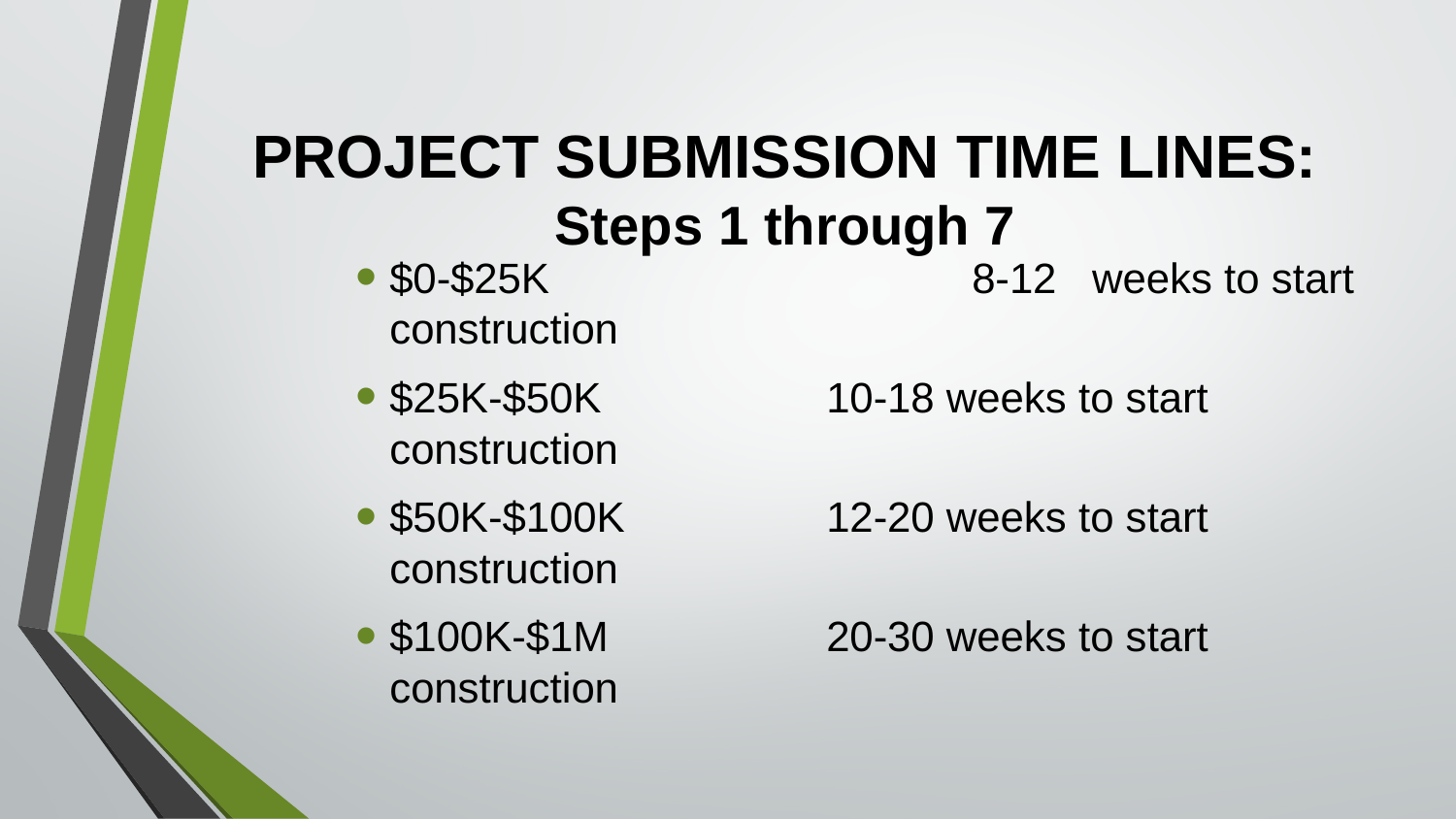

# PROJECT SUBMISSION TIME LINES: Steps 1 through 7
$0-$25K			8-12   weeks to start construction
$25K-$50K		10-18 weeks to start construction
$50K-$100K		12-20 weeks to start construction
$100K-$1M		20-30 weeks to start construction